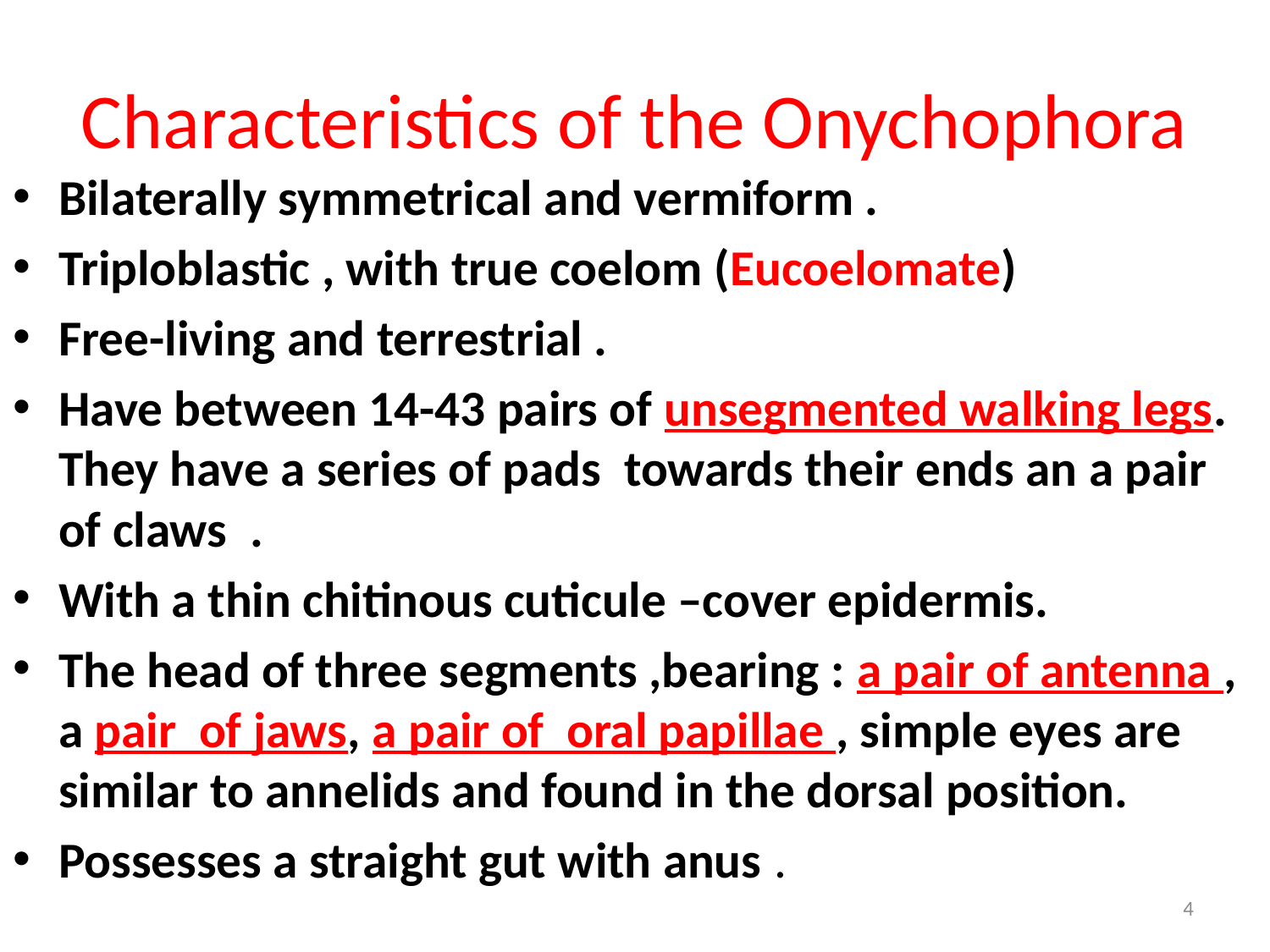

# Characteristics of the Onychophora
Bilaterally symmetrical and vermiform .
Triploblastic , with true coelom (Eucoelomate)
Free-living and terrestrial .
Have between 14-43 pairs of unsegmented walking legs. They have a series of pads  towards their ends an a pair of claws  .
With a thin chitinous cuticule –cover epidermis.
The head of three segments ,bearing : a pair of antenna , a pair  of jaws, a pair of  oral papillae , simple eyes are similar to annelids and found in the dorsal position.
Possesses a straight gut with anus .
4